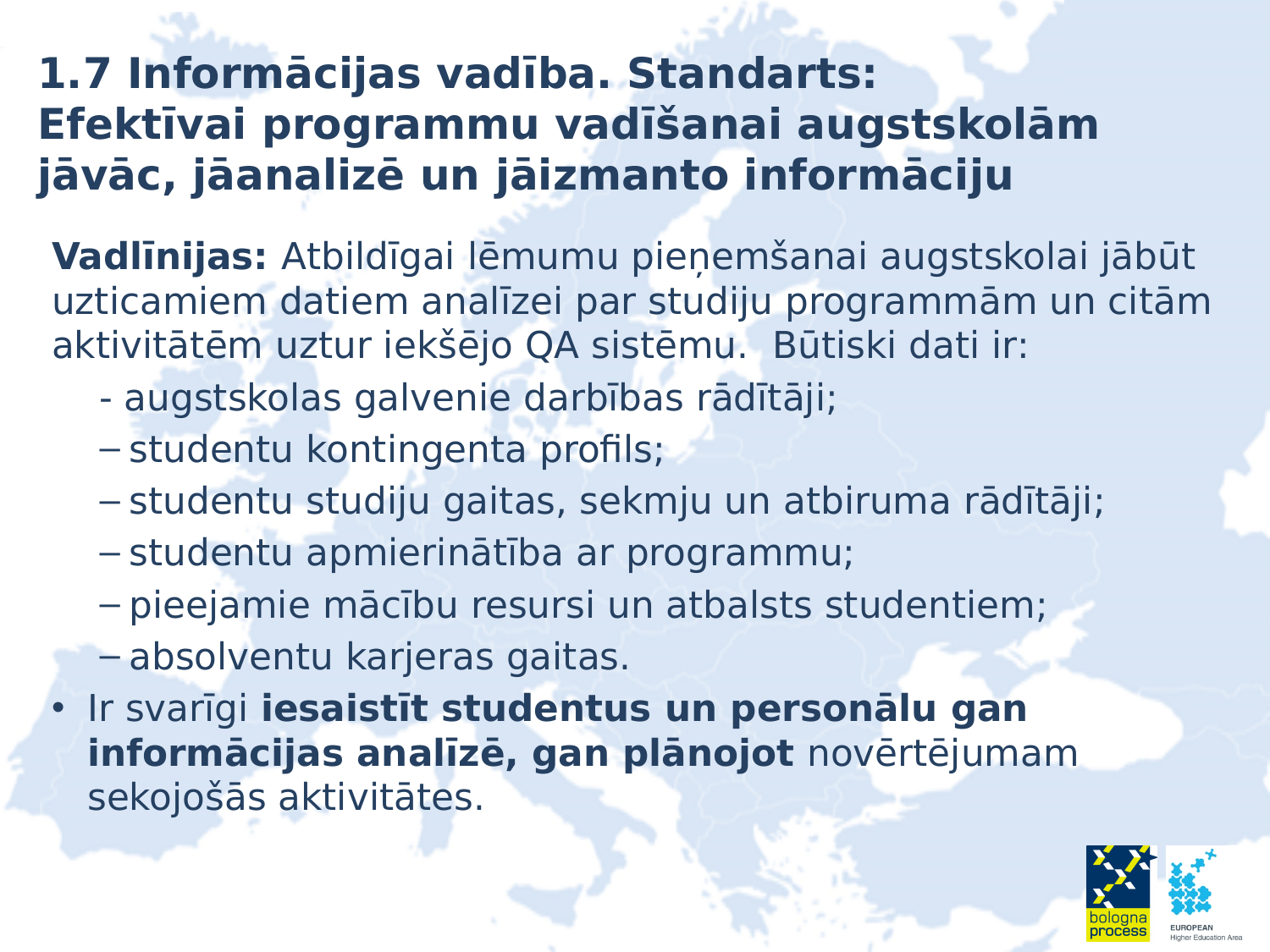

# 1.7 Informācijas vadība. Standarts: Efektīvai programmu vadīšanai augstskolām jāvāc, jāanalizē un jāizmanto informāciju
Vadlīnijas: Atbildīgai lēmumu pieņemšanai augstskolai jābūt uzticamiem datiem analīzei par studiju programmām un citām aktivitātēm uztur iekšējo QA sistēmu.  Būtiski dati ir:
    - augstskolas galvenie darbības rādītāji;
studentu kontingenta profils;
studentu studiju gaitas, sekmju un atbiruma rādītāji;
studentu apmierinātība ar programmu;
pieejamie mācību resursi un atbalsts studentiem;
absolventu karjeras gaitas.
Ir svarīgi iesaistīt studentus un personālu gan informācijas analīzē, gan plānojot novērtējumam sekojošās aktivitātes.